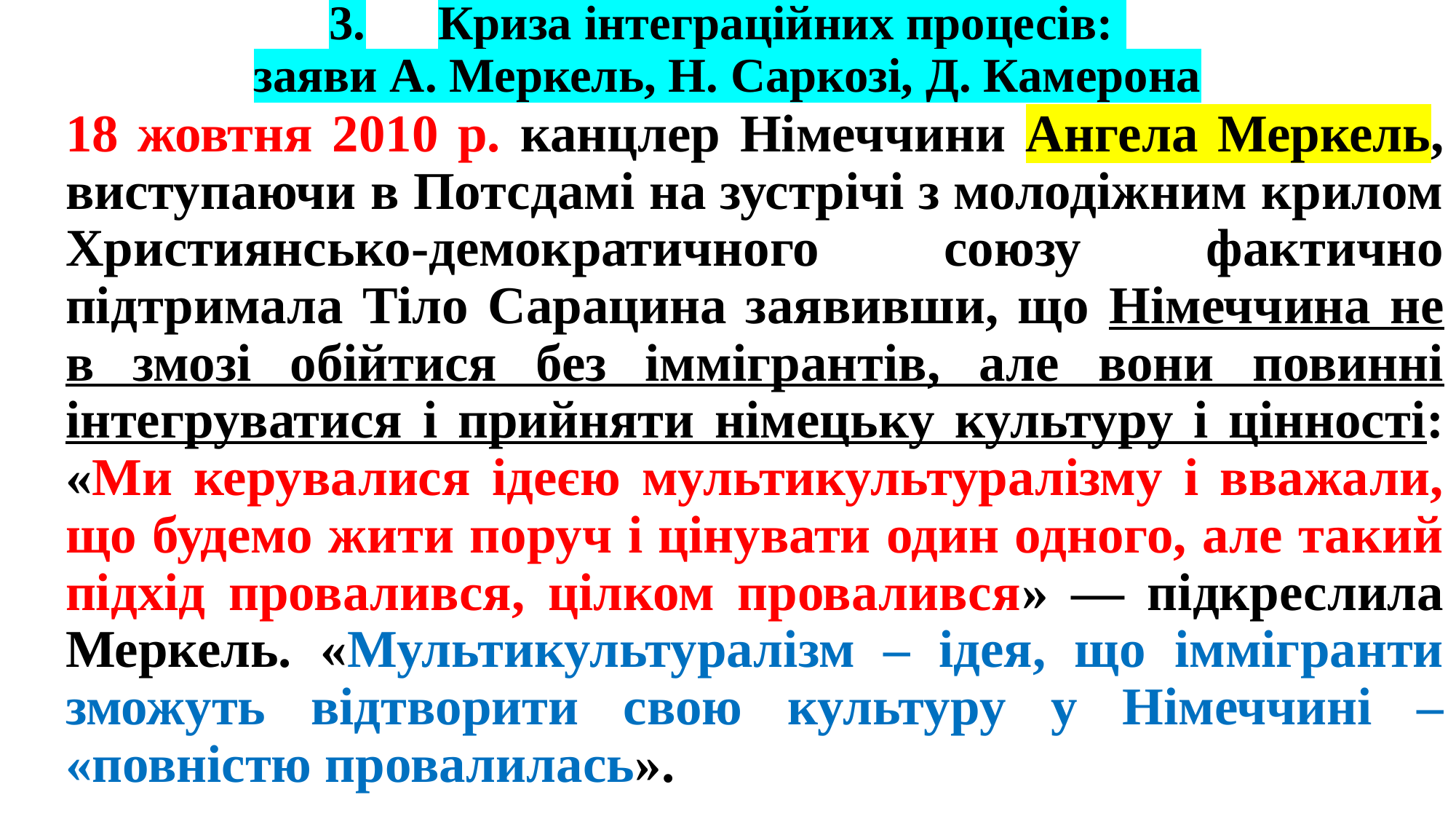

# 3.	Криза інтеграційних процесів: заяви А. Меркель, Н. Саркозі, Д. Камерона
18 жовтня 2010 р. канцлер Німеччини Ангела Меркель, виступаючи в Потсдамі на зустрічі з молодіжним крилом Християнсько-демократичного союзу фактично підтримала Тіло Сарацина заявивши, що Німеччина не в змозі обійтися без іммігрантів, але вони повинні інтегруватися і прийняти німецьку культуру і цінності: «Ми керувалися ідеєю мультикультуралізму і вважали, що будемо жити поруч і цінувати один одного, але такий підхід провалився, цілком провалився» — підкреслила Меркель. «Мультикультуралізм – ідея, що іммігранти зможуть відтворити свою культуру у Німеччині – «повністю провалилась».